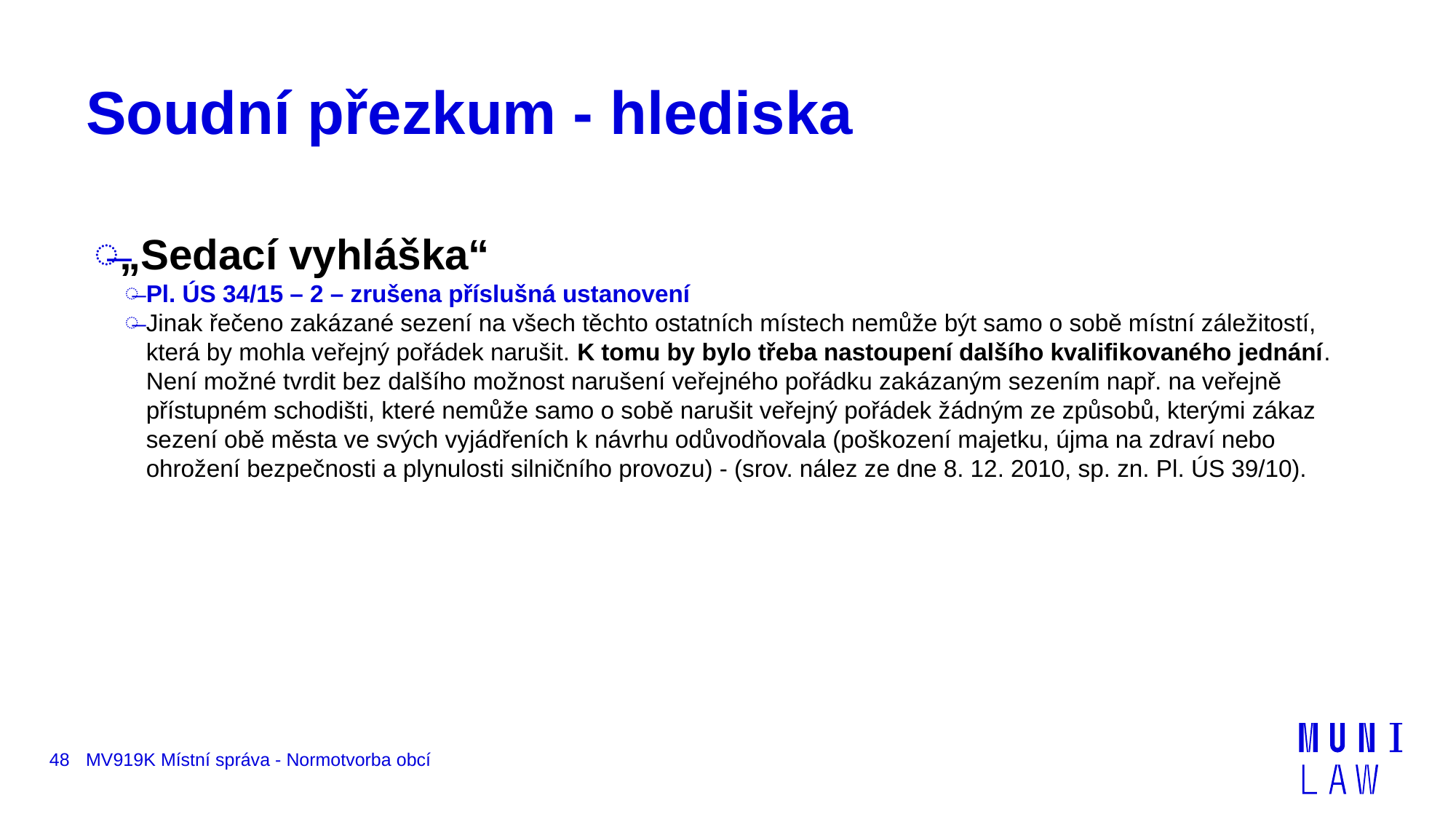

# Soudní přezkum - hlediska
„Sedací vyhláška“
Pl. ÚS 34/15 – 2 – zrušena příslušná ustanovení
Jinak řečeno zakázané sezení na všech těchto ostatních místech nemůže být samo o sobě místní záležitostí, která by mohla veřejný pořádek narušit. K tomu by bylo třeba nastoupení dalšího kvalifikovaného jednání. Není možné tvrdit bez dalšího možnost narušení veřejného pořádku zakázaným sezením např. na veřejně přístupném schodišti, které nemůže samo o sobě narušit veřejný pořádek žádným ze způsobů, kterými zákaz sezení obě města ve svých vyjádřeních k návrhu odůvodňovala (poškození majetku, újma na zdraví nebo ohrožení bezpečnosti a plynulosti silničního provozu) - (srov. nález ze dne 8. 12. 2010, sp. zn. Pl. ÚS 39/10).

48
MV919K Místní správa - Normotvorba obcí